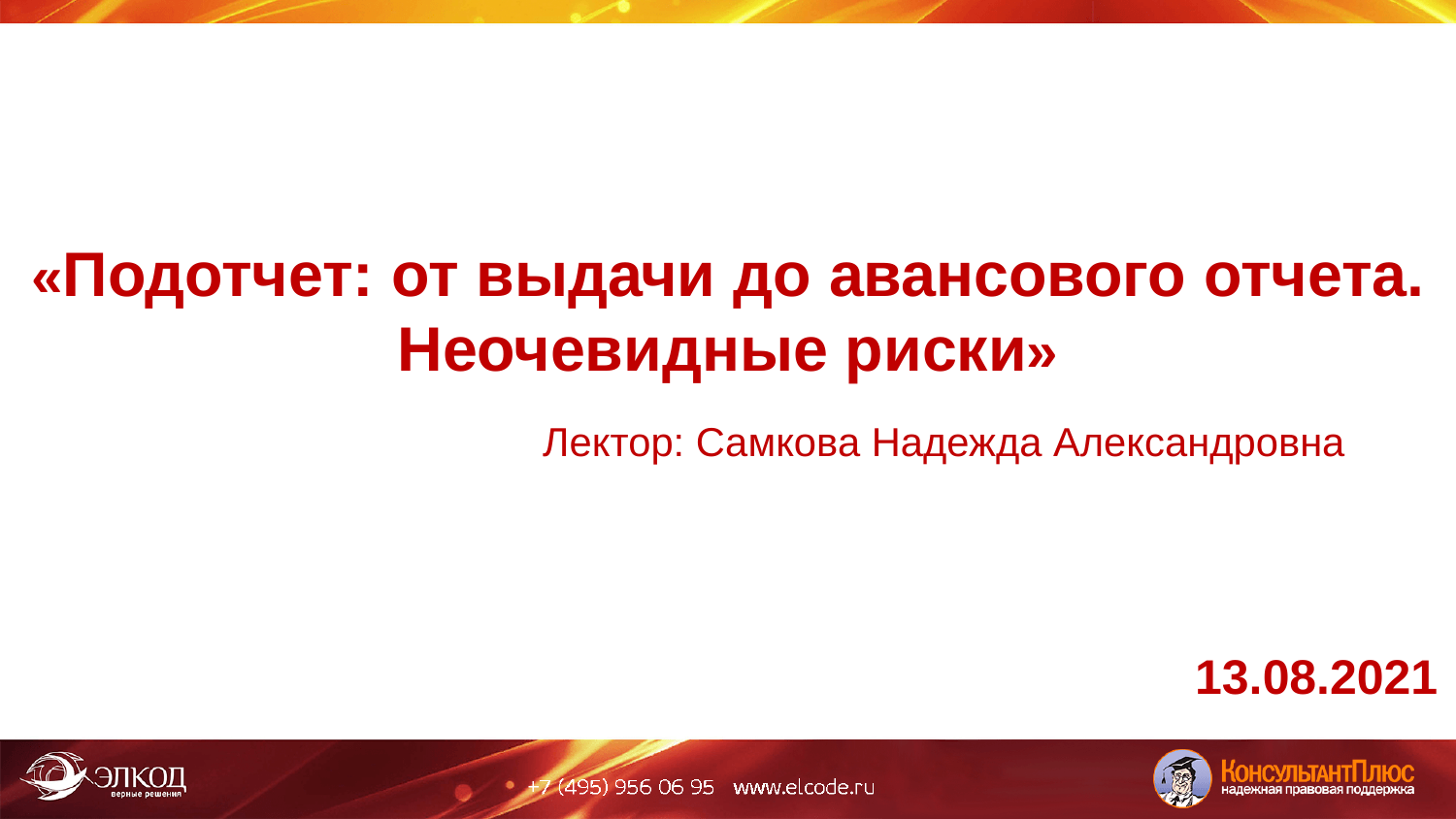

# «Подотчет: от выдачи до авансового отчета. Неочевидные риски» Лектор: Самкова Надежда Александровна
13.08.2021